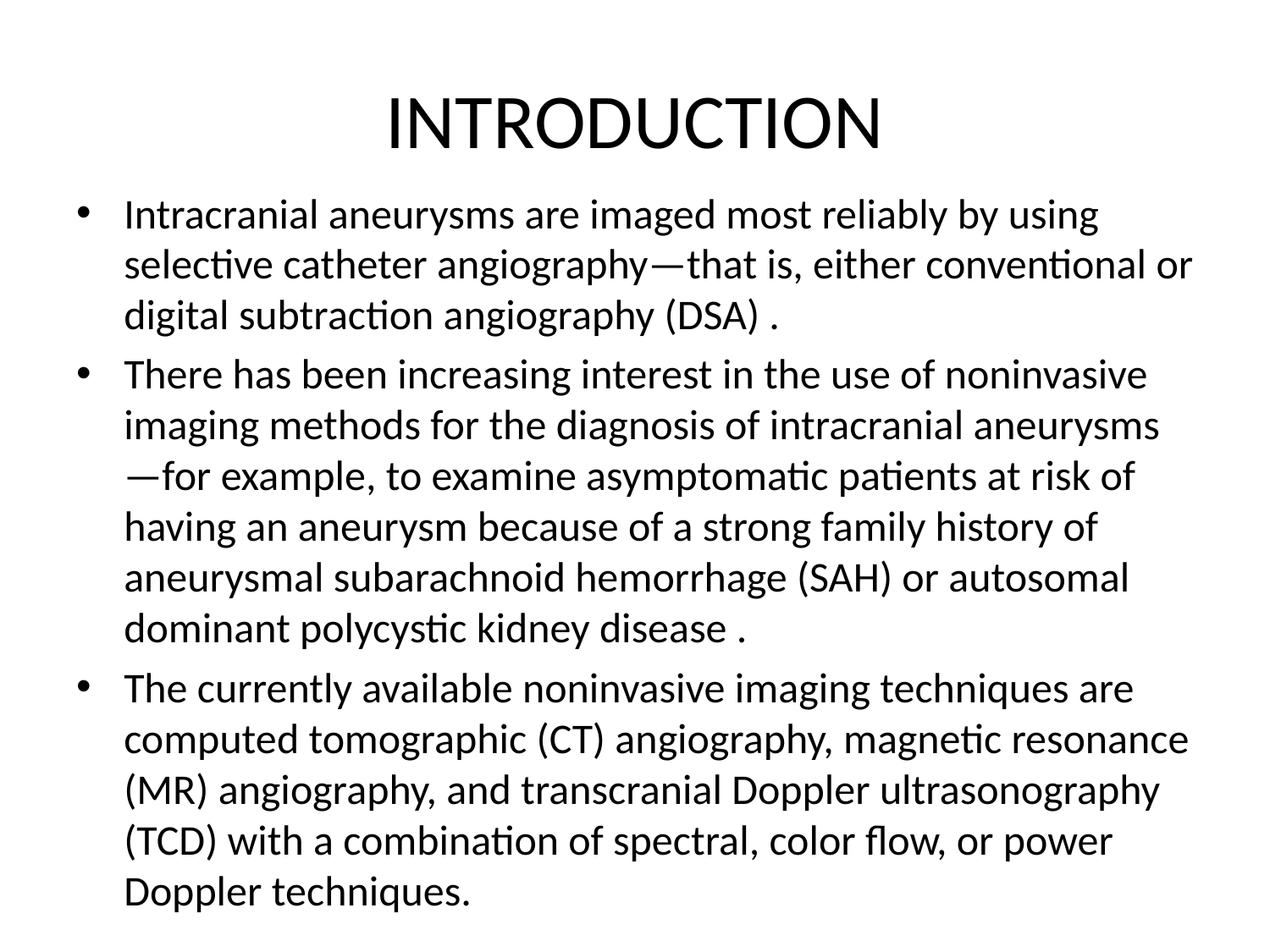

# INTRODUCTION
Intracranial aneurysms are imaged most reliably by using selective catheter angiography—that is, either conventional or digital subtraction angiography (DSA) .
There has been increasing interest in the use of noninvasive imaging methods for the diagnosis of intracranial aneurysms —for example, to examine asymptomatic patients at risk of having an aneurysm because of a strong family history of aneurysmal subarachnoid hemorrhage (SAH) or autosomal dominant polycystic kidney disease .
The currently available noninvasive imaging techniques are computed tomographic (CT) angiography, magnetic resonance (MR) angiography, and transcranial Doppler ultrasonography (TCD) with a combination of spectral, color flow, or power Doppler techniques.